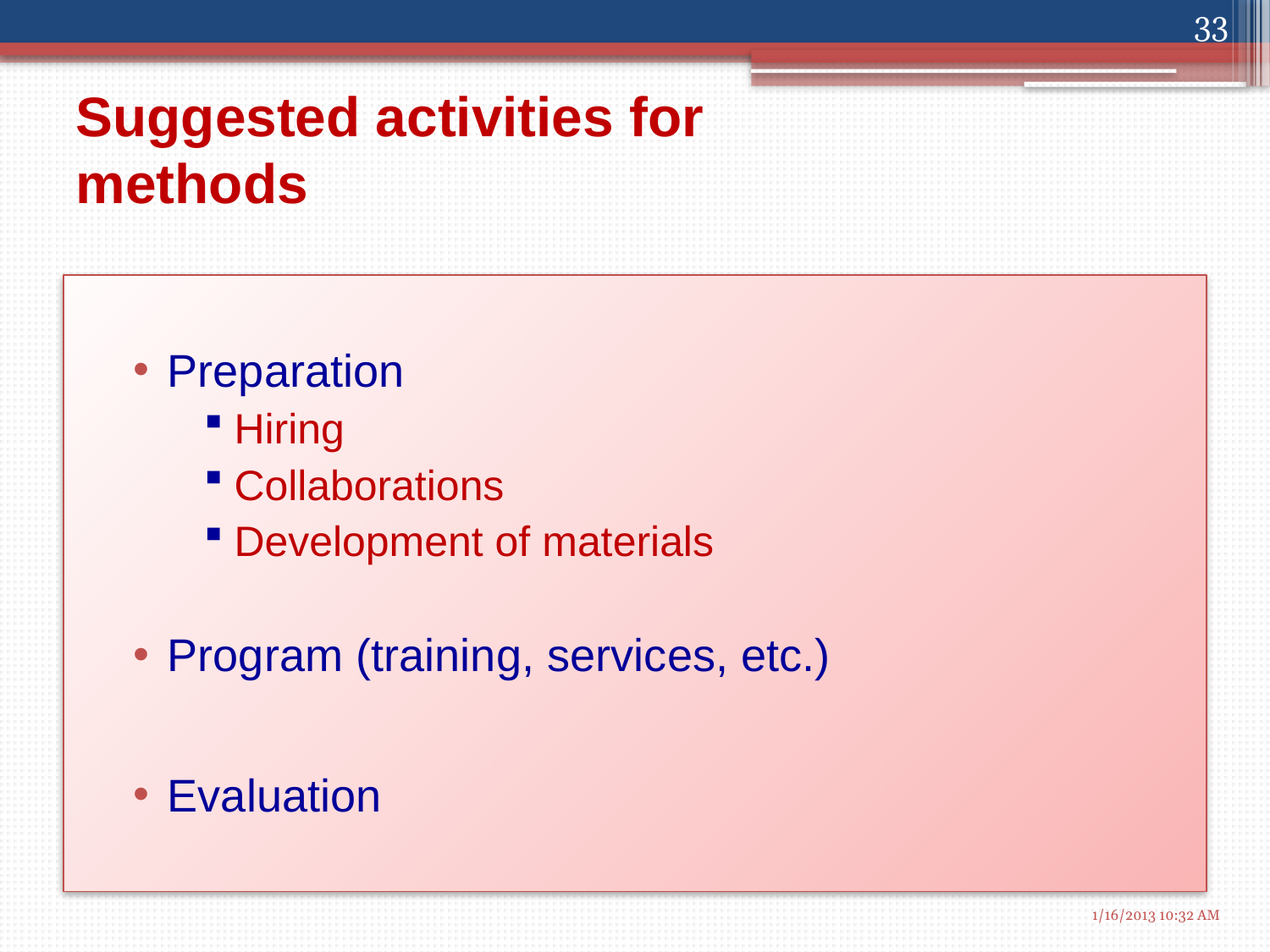

33
# Suggested activities for methods

Preparation
Hiring
Collaborations
Development of materials

Program (training, services, etc.)

Evaluation
1/16/2013 10:32 AM